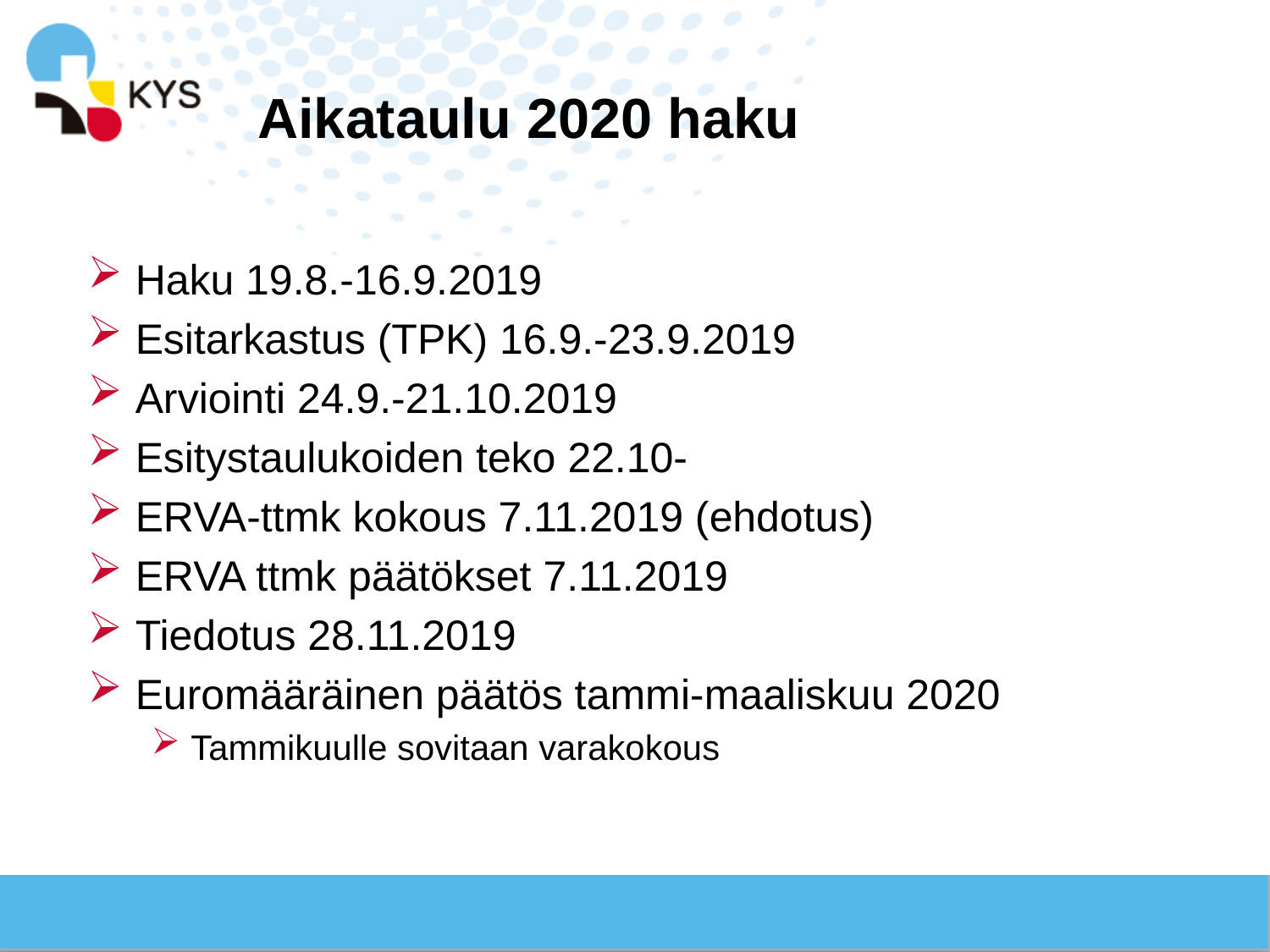

# Aikataulu 2020 haku
Haku 19.8.-16.9.2019
Esitarkastus (TPK) 16.9.-23.9.2019
Arviointi 24.9.-21.10.2019
Esitystaulukoiden teko 22.10-
ERVA-ttmk kokous 7.11.2019 (ehdotus)
ERVA ttmk päätökset 7.11.2019
Tiedotus 28.11.2019
Euromääräinen päätös tammi-maaliskuu 2020
Tammikuulle sovitaan varakokous